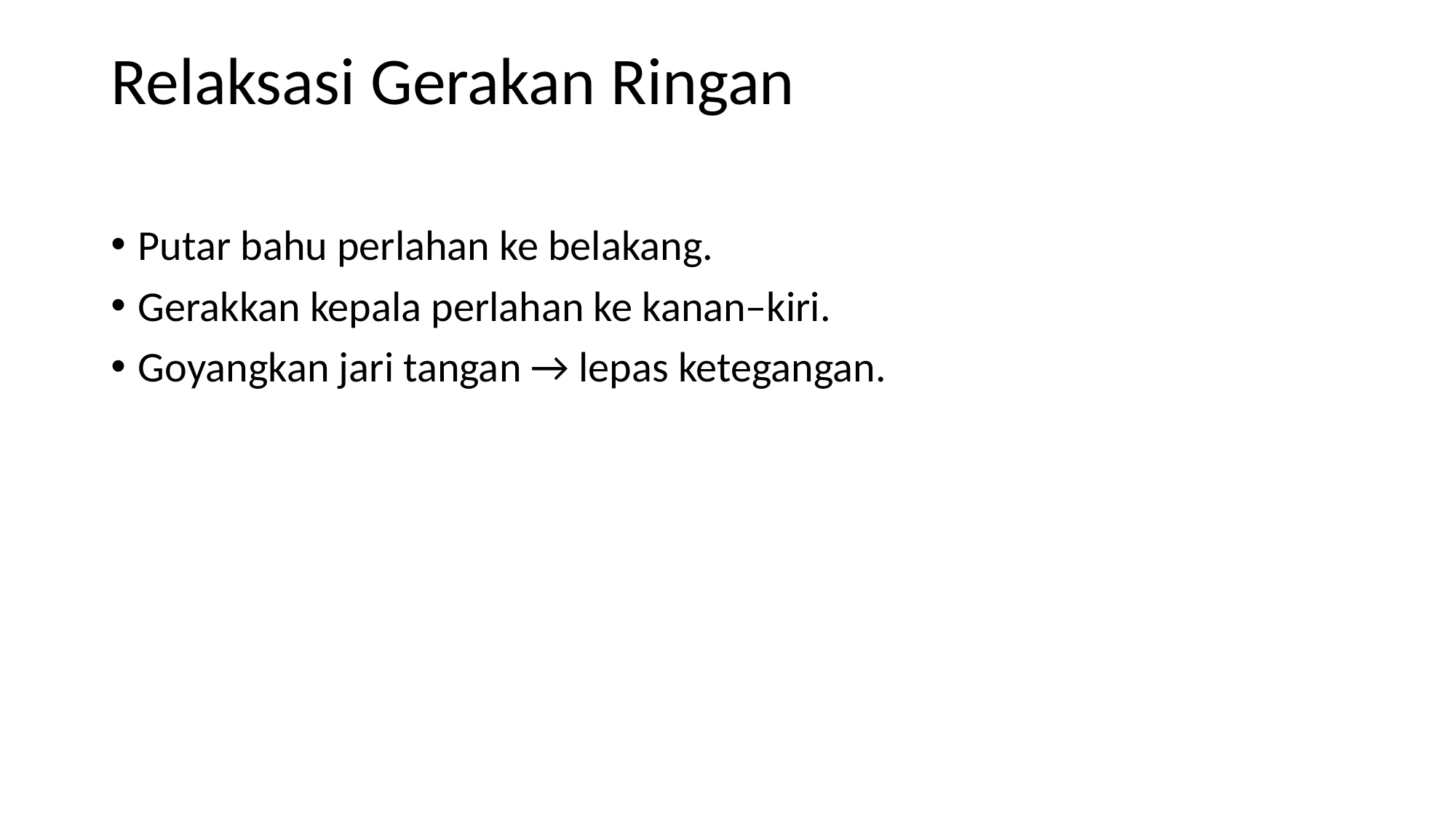

# Relaksasi Gerakan Ringan
Putar bahu perlahan ke belakang.
Gerakkan kepala perlahan ke kanan–kiri.
Goyangkan jari tangan → lepas ketegangan.